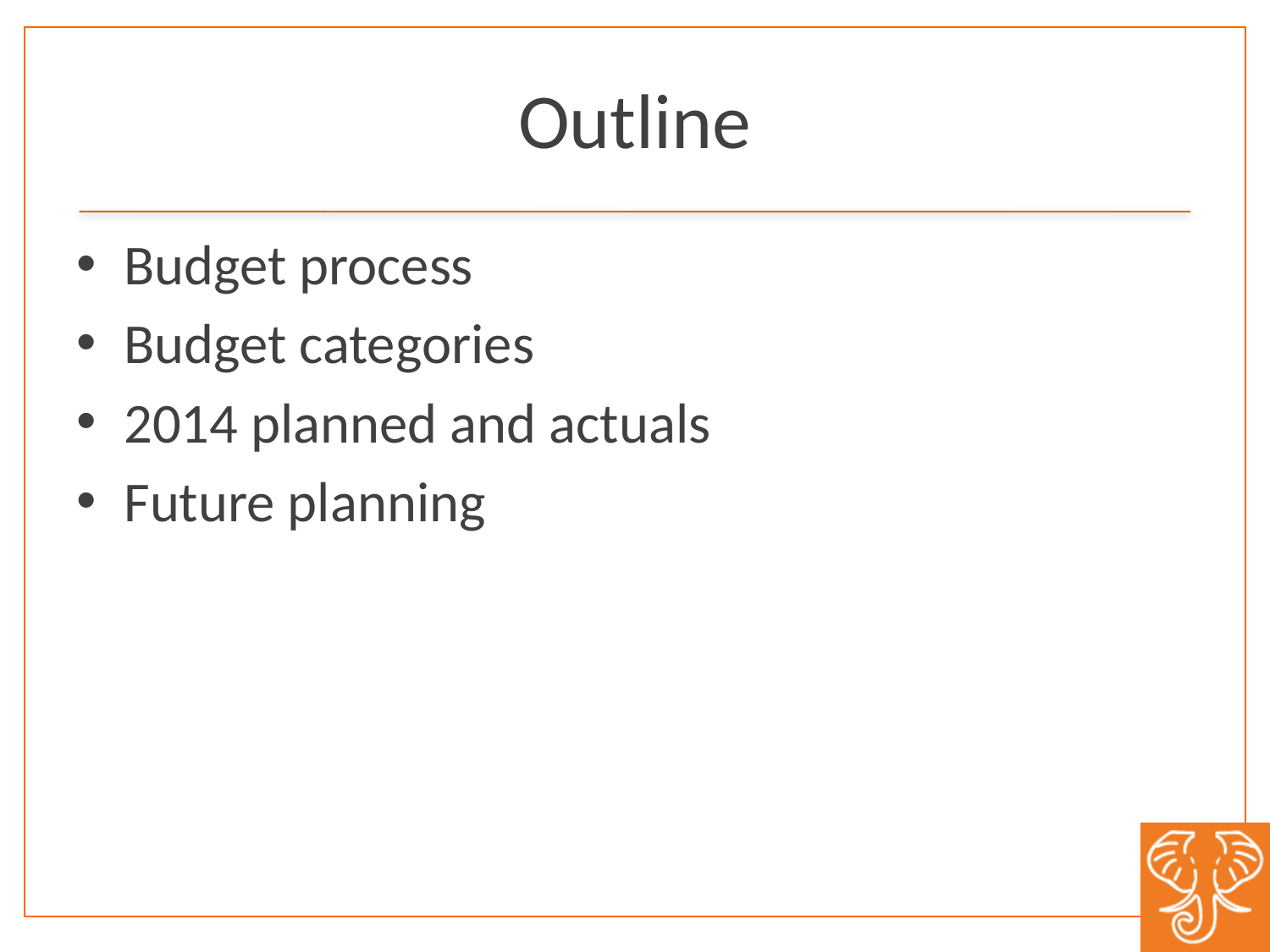

# Outline
Budget process
Budget categories
2014 planned and actuals
Future planning